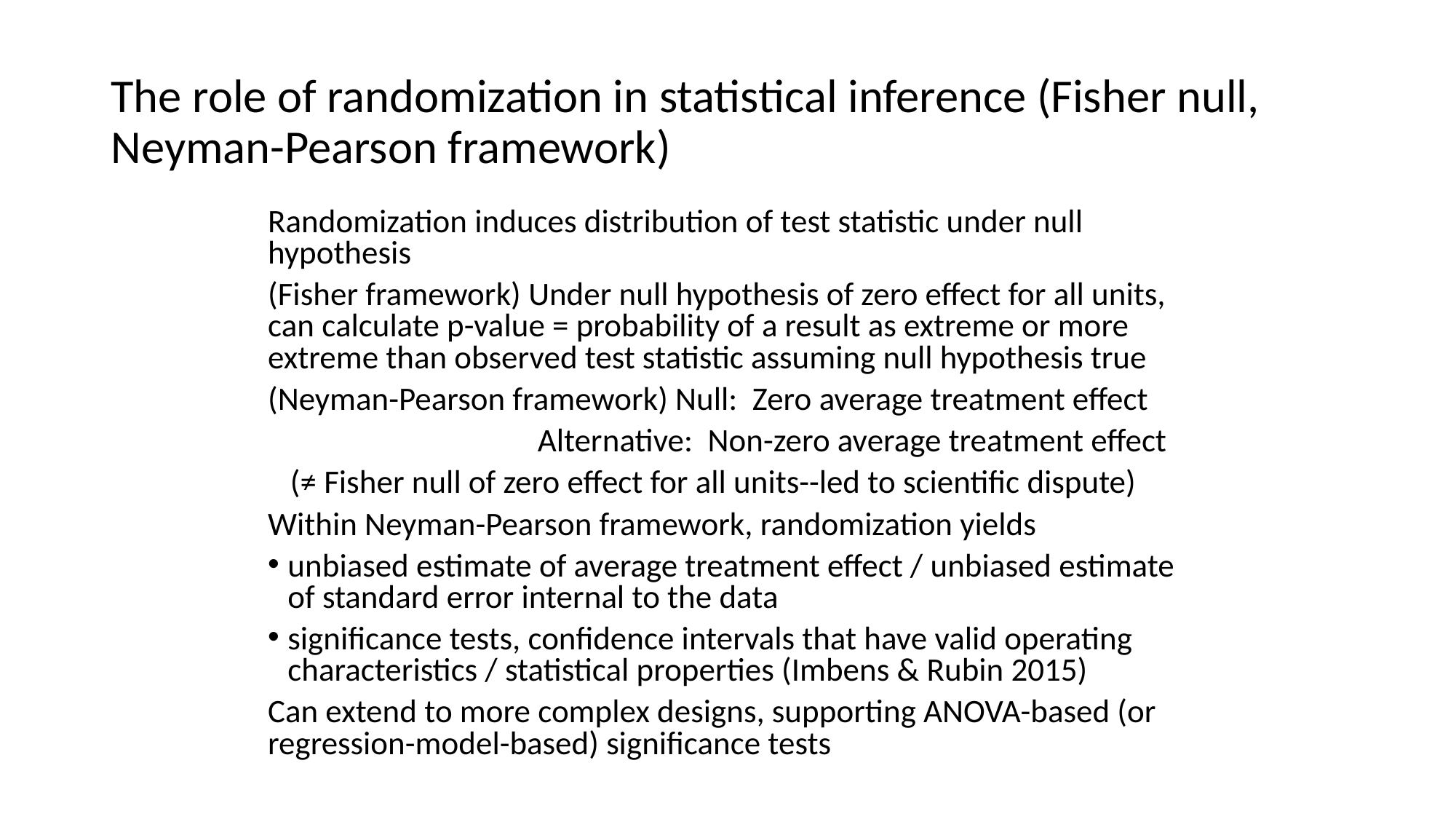

# The role of randomization in statistical inference (Fisher null, Neyman-Pearson framework)
Randomization induces distribution of test statistic under null hypothesis
(Fisher framework) Under null hypothesis of zero effect for all units, can calculate p-value = probability of a result as extreme or more extreme than observed test statistic assuming null hypothesis true
(Neyman-Pearson framework) Null:  Zero average treatment effect
	                       Alternative:  Non-zero average treatment effect
   (≠ Fisher null of zero effect for all units--led to scientific dispute)
Within Neyman-Pearson framework, randomization yields
unbiased estimate of average treatment effect / unbiased estimate of standard error internal to the data
significance tests, confidence intervals that have valid operating characteristics / statistical properties (Imbens & Rubin 2015)
Can extend to more complex designs, supporting ANOVA-based (or regression-model-based) significance tests